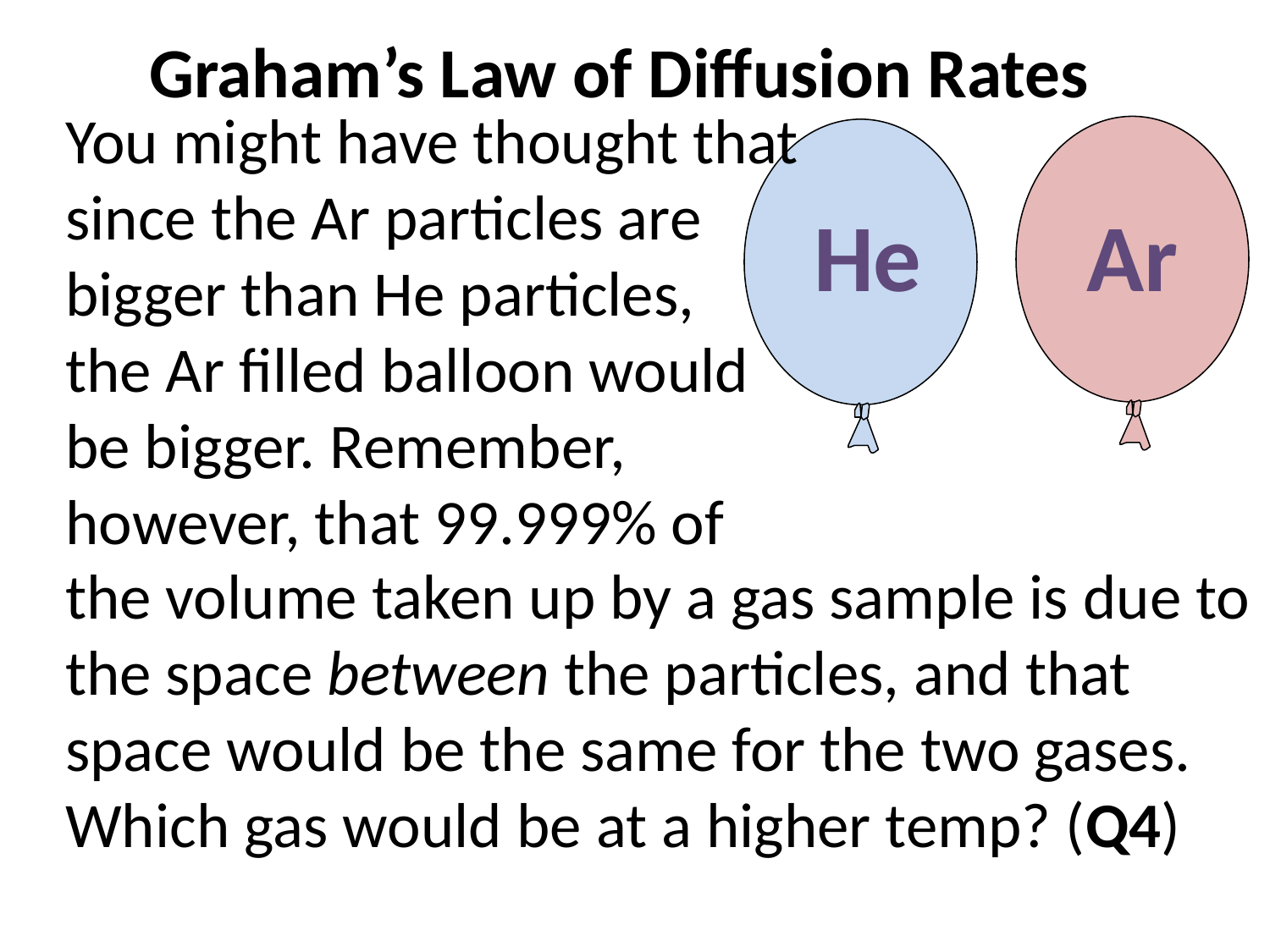

Graham’s Law of Diffusion Rates
You might have thought that since the Ar particles are bigger than He particles,      the Ar filled balloon would be bigger. Remember, however, that 99.999% of

Ar

He
the volume taken up by a gas sample is due to the space between the particles, and that space would be the same for the two gases.
Which gas would be at a higher temp? (Q4)